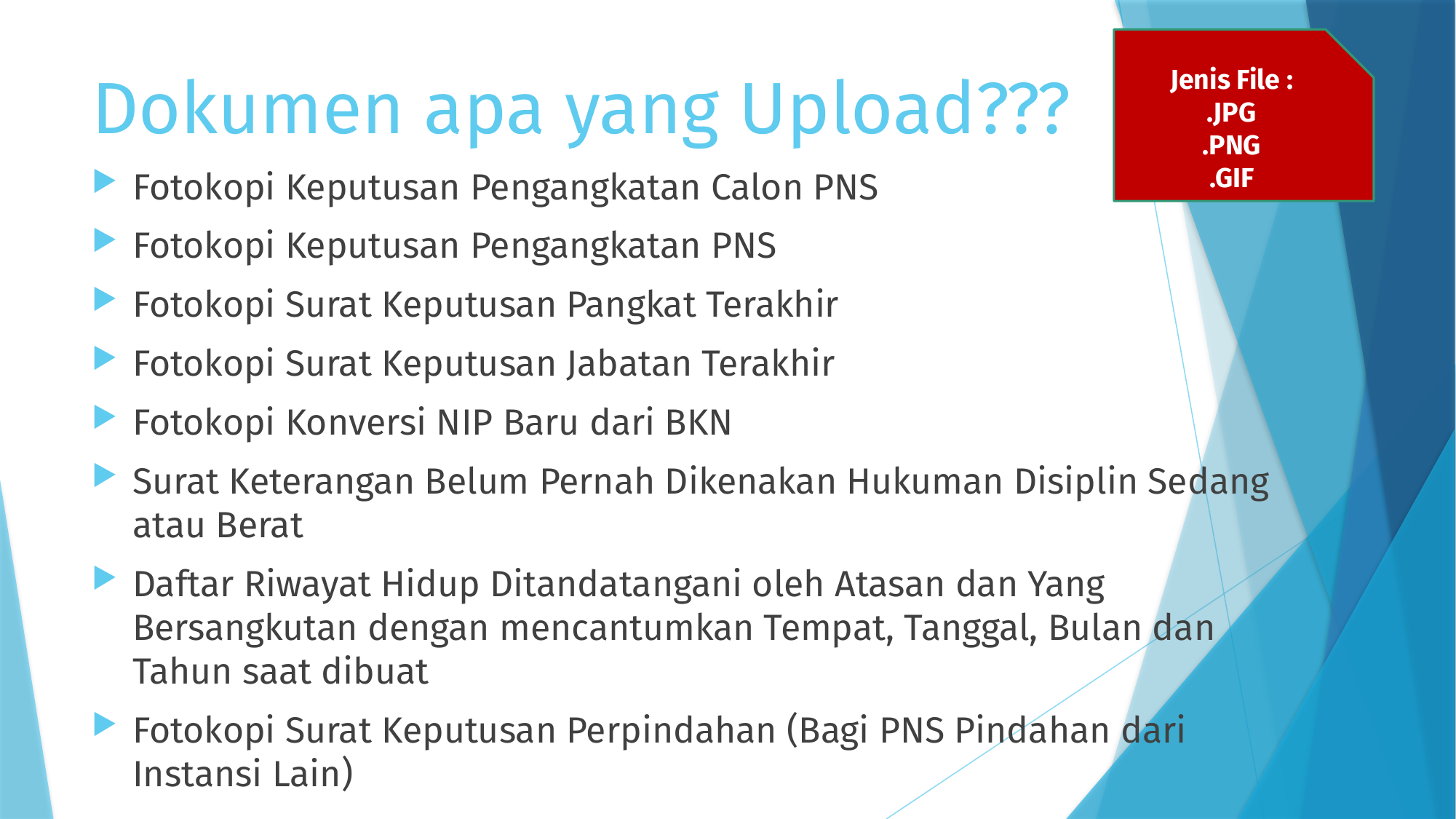

Jenis File :
.JPG
.PNG
.GIF
# Dokumen apa yang Upload???
Fotokopi Keputusan Pengangkatan Calon PNS
Fotokopi Keputusan Pengangkatan PNS
Fotokopi Surat Keputusan Pangkat Terakhir
Fotokopi Surat Keputusan Jabatan Terakhir
Fotokopi Konversi NIP Baru dari BKN
Surat Keterangan Belum Pernah Dikenakan Hukuman Disiplin Sedang atau Berat
Daftar Riwayat Hidup Ditandatangani oleh Atasan dan Yang Bersangkutan dengan mencantumkan Tempat, Tanggal, Bulan dan Tahun saat dibuat
Fotokopi Surat Keputusan Perpindahan (Bagi PNS Pindahan dari Instansi Lain)